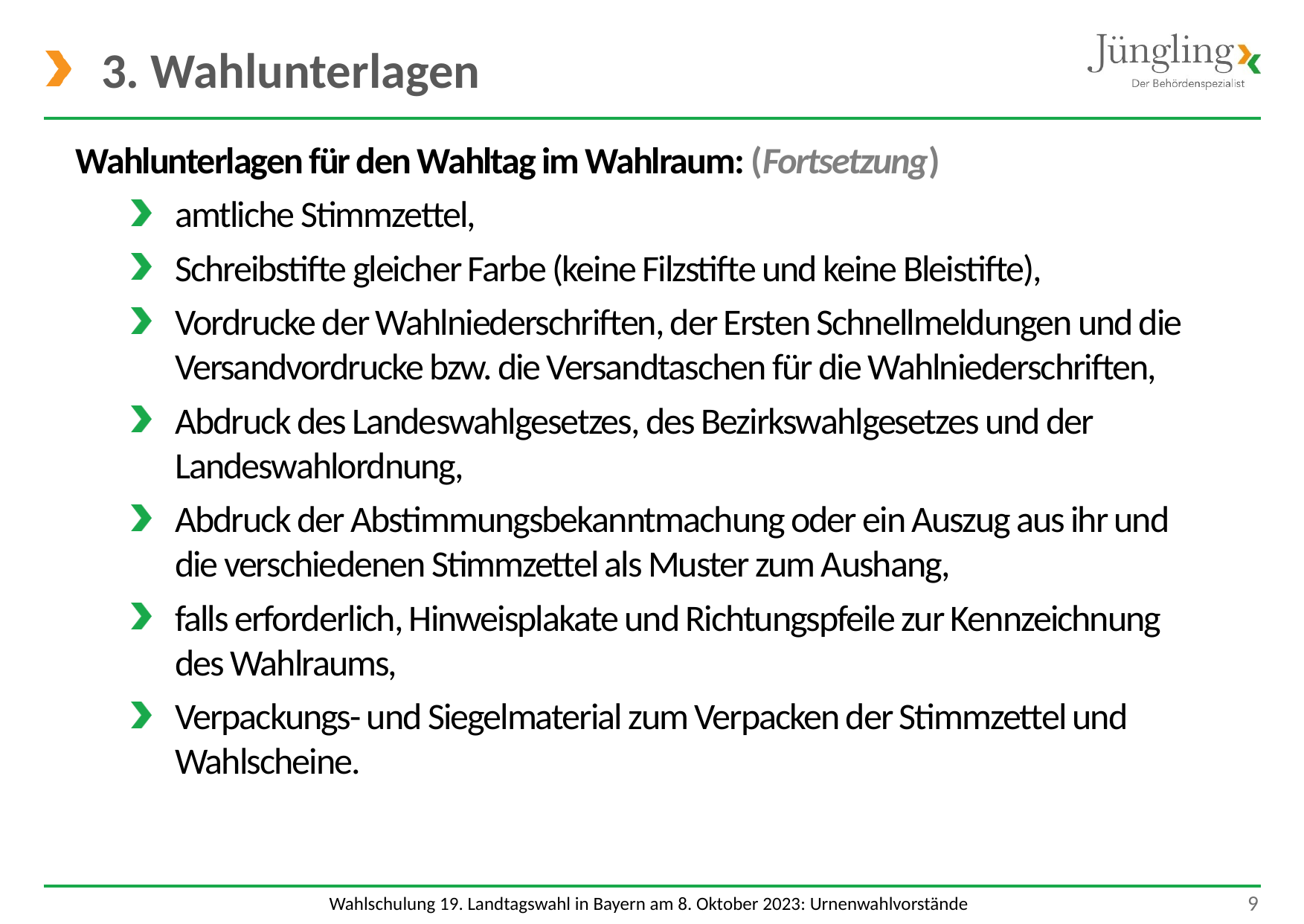

# 3. Wahlunterlagen
Wahlunterlagen für den Wahltag im Wahlraum: (Fortsetzung)
amtliche Stimmzettel,
Schreibstifte gleicher Farbe (keine Filzstifte und keine Bleistifte),
Vordrucke der Wahlniederschriften, der Ersten Schnellmeldungen und die
Versandvordrucke bzw. die Versandtaschen für die Wahlniederschriften,
Abdruck des Landeswahlgesetzes, des Bezirkswahlgesetzes und der Landeswahlordnung,
Abdruck der Abstimmungsbekanntmachung oder ein Auszug aus ihr und
die verschiedenen Stimmzettel als Muster zum Aushang,
falls erforderlich, Hinweisplakate und Richtungspfeile zur Kennzeichnung
des Wahlraums,
Verpackungs- und Siegelmaterial zum Verpacken der Stimmzettel und Wahlscheine.
     9